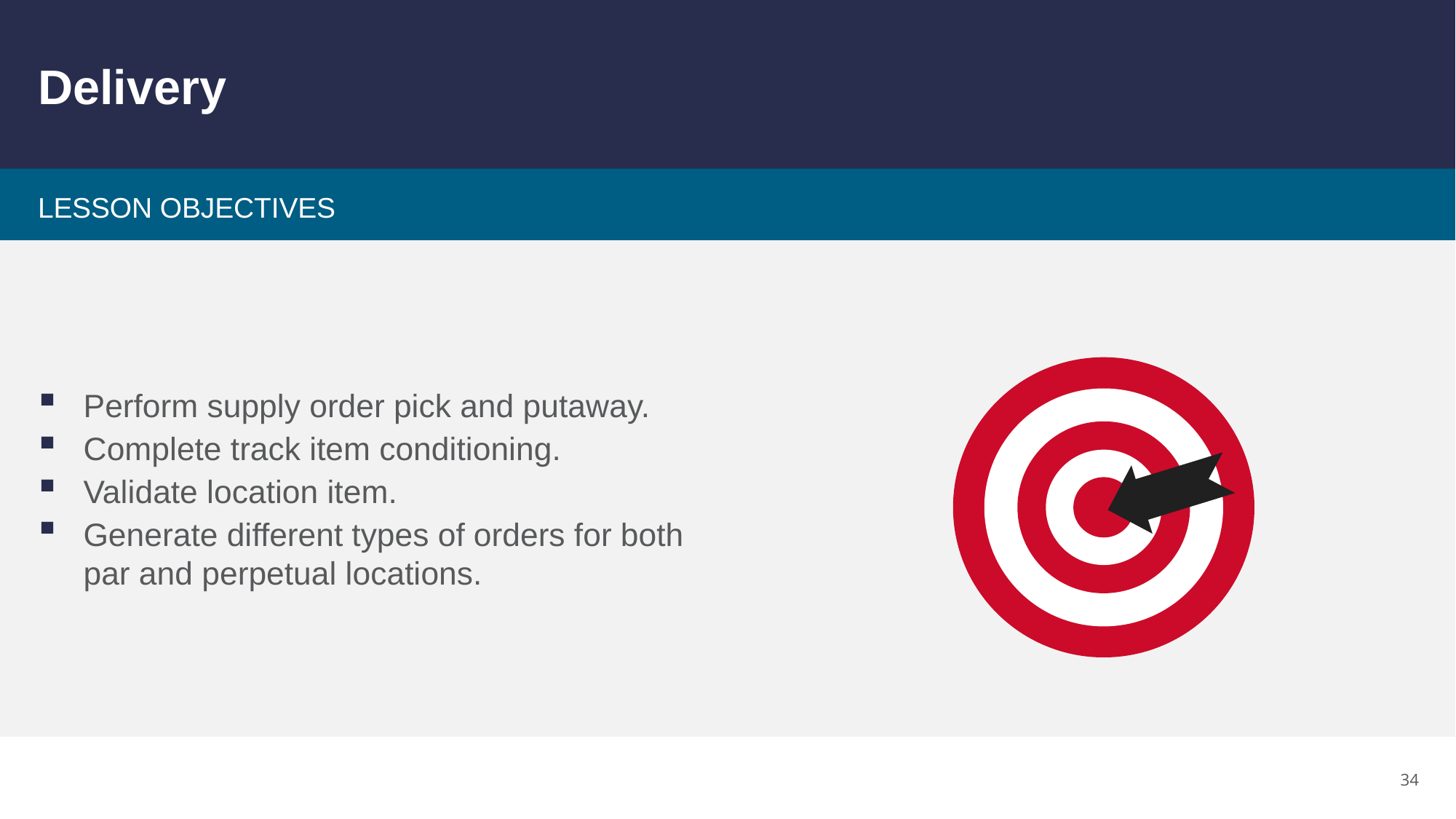

# Delivery
Perform supply order pick and putaway.
Complete track item conditioning.
Validate location item.
Generate different types of orders for both par and perpetual locations.
34